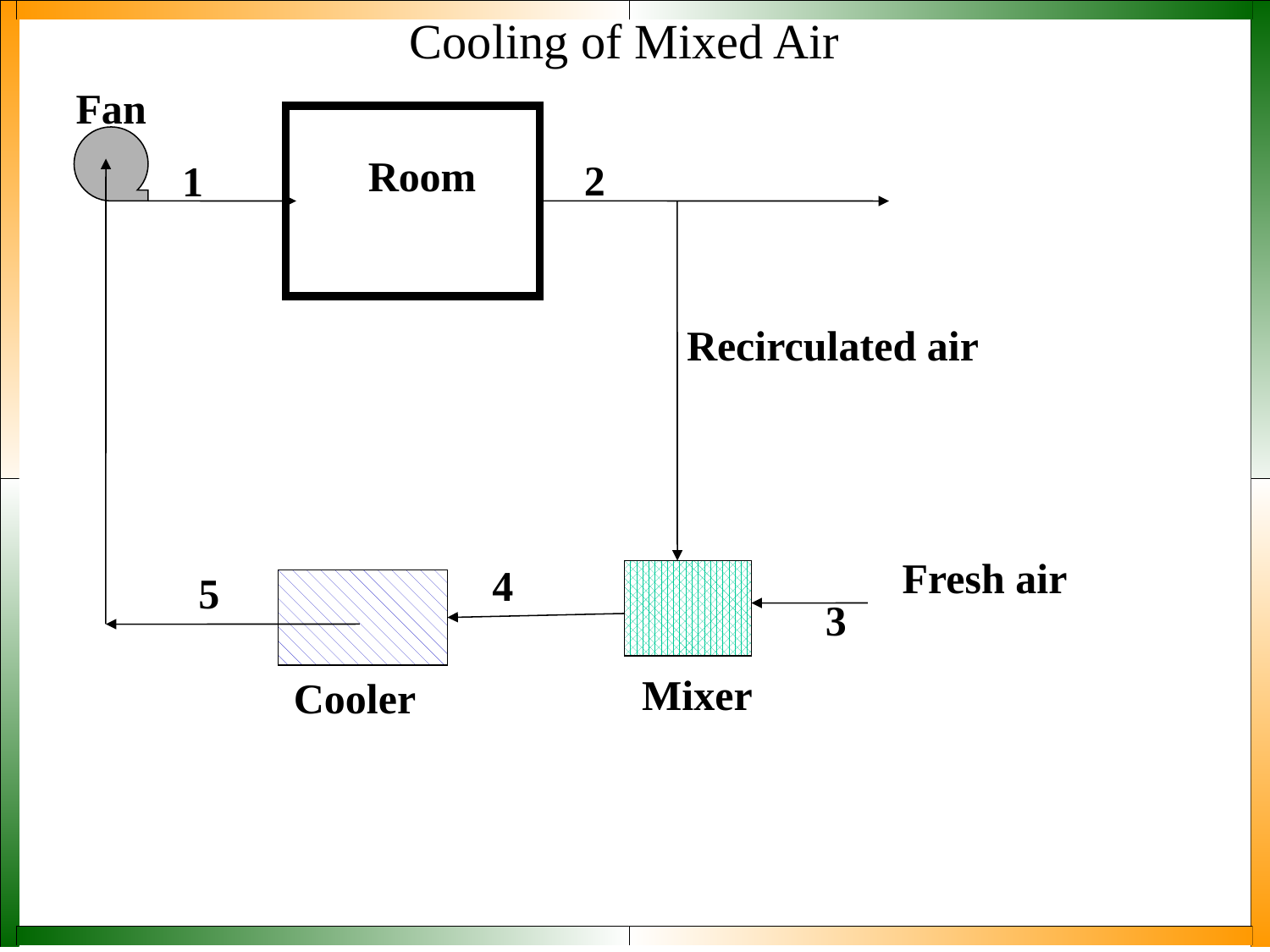

# Cooling of Mixed Air
Fan

Room
2
1

Recirculated air
Fresh air
4
5

3

Mixer
Cooler